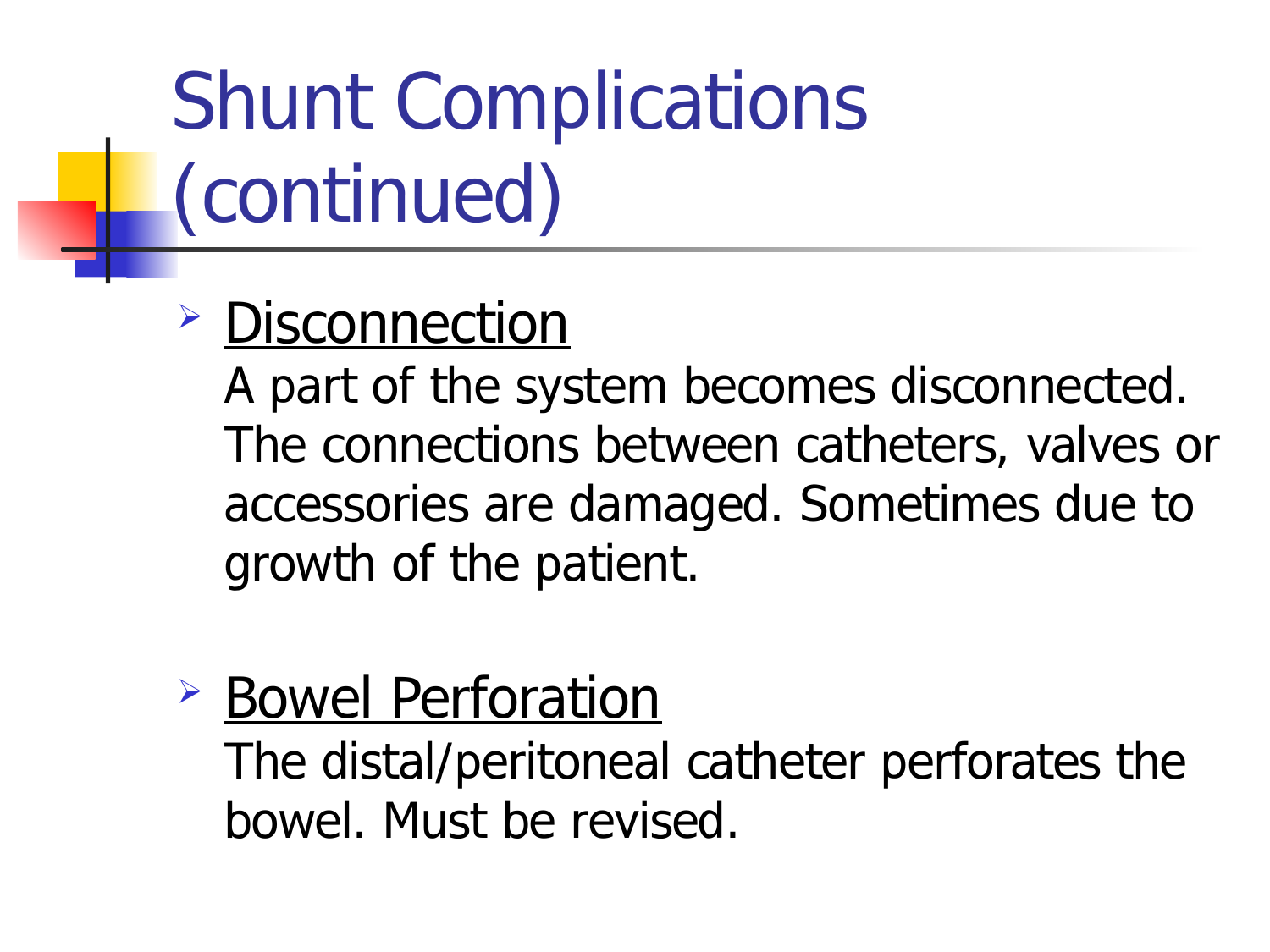

# Shunt Complications (continued)
Disconnection
A part of the system becomes disconnected.  The connections between catheters, valves or accessories are damaged. Sometimes due to growth of the patient.
Bowel Perforation
The distal/peritoneal catheter perforates the bowel. Must be revised.